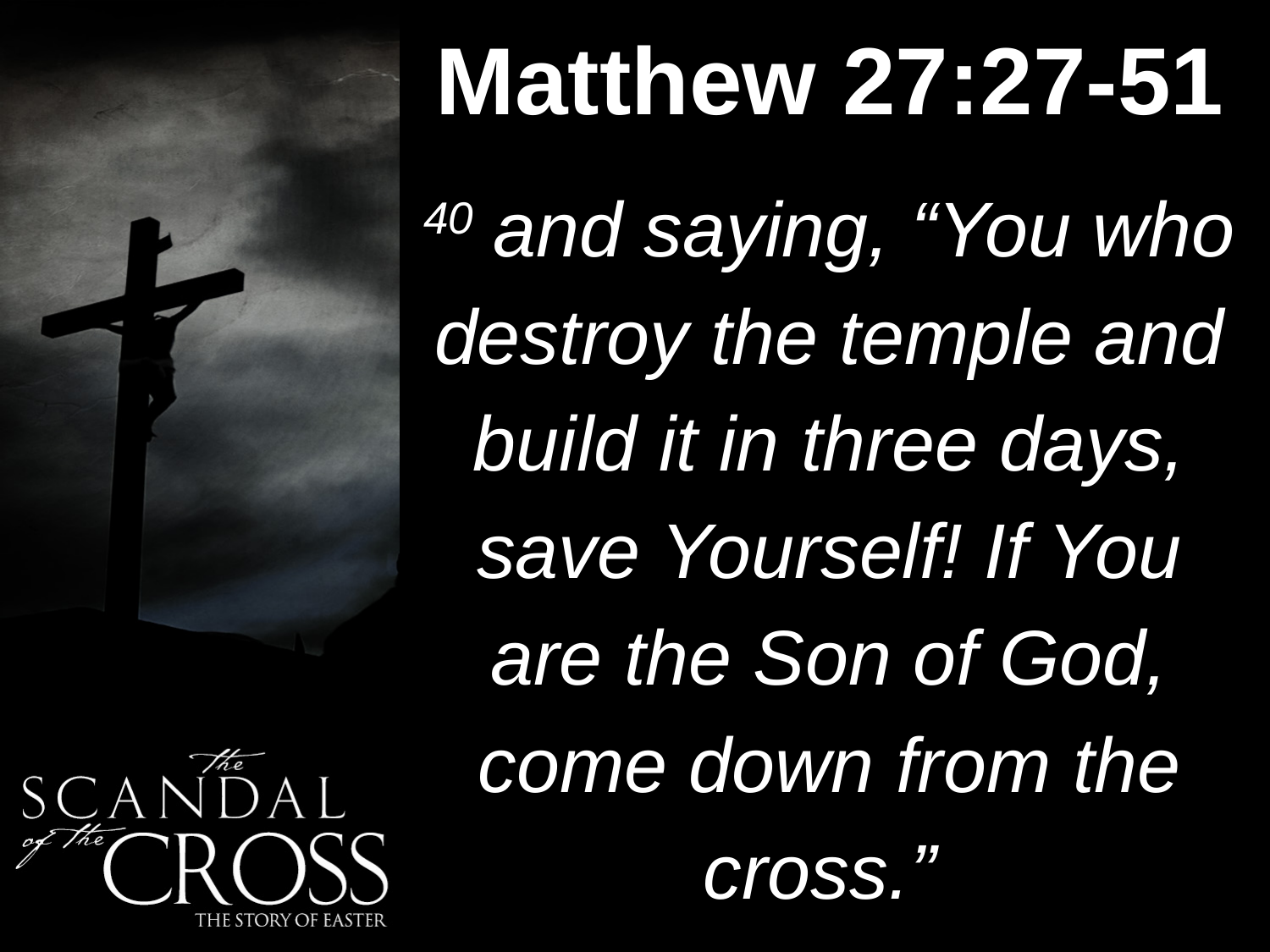

Matthew 27:27-51
#
40 and saying, “You who destroy the temple and build it in three days, save Yourself! If You are the Son of God, come down from the cross.”